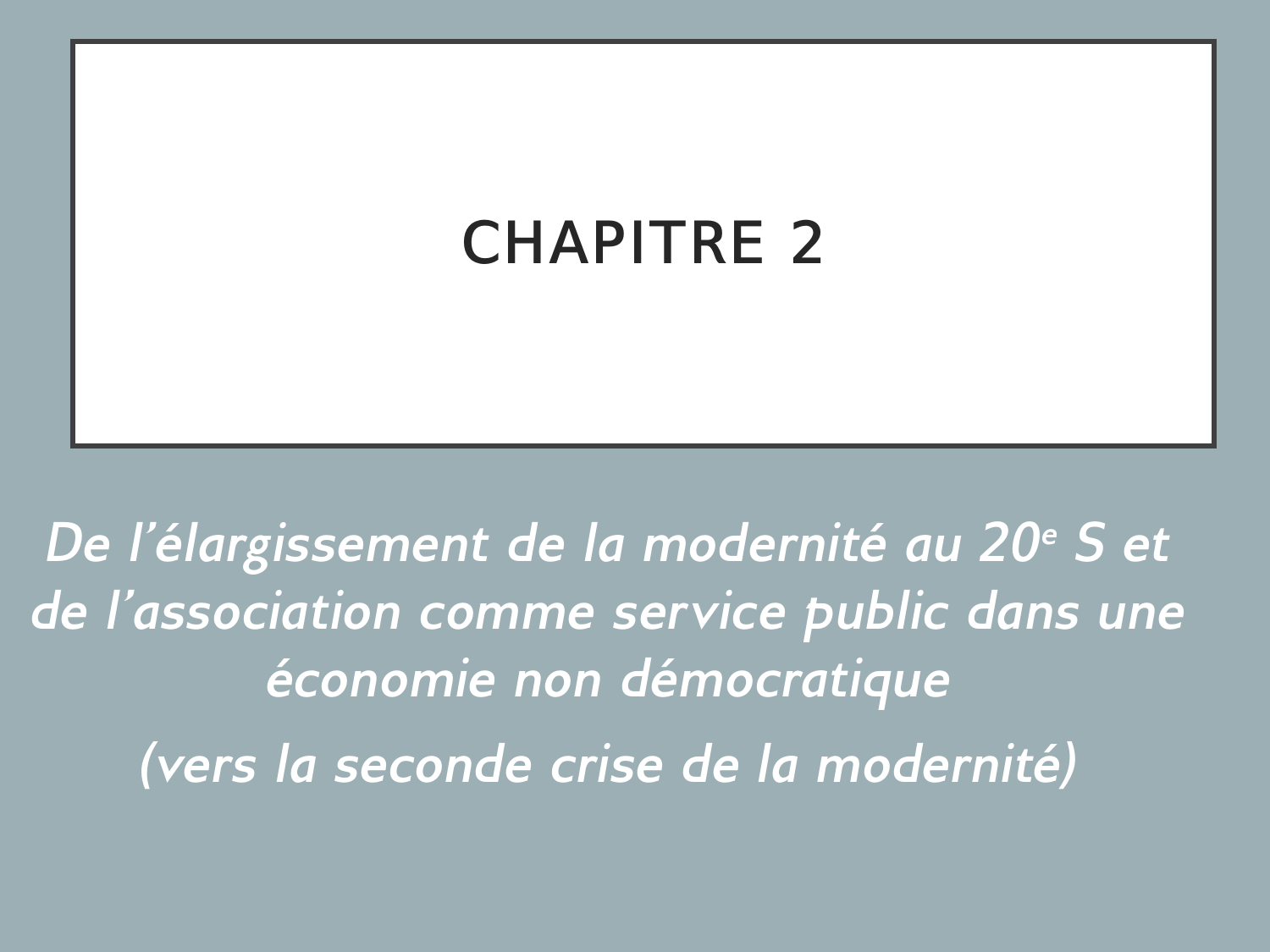

# Chapitre 2

De l’élargissement de la modernité au 20e S et de l’association comme service public dans une économie non démocratique
(vers la seconde crise de la modernité)